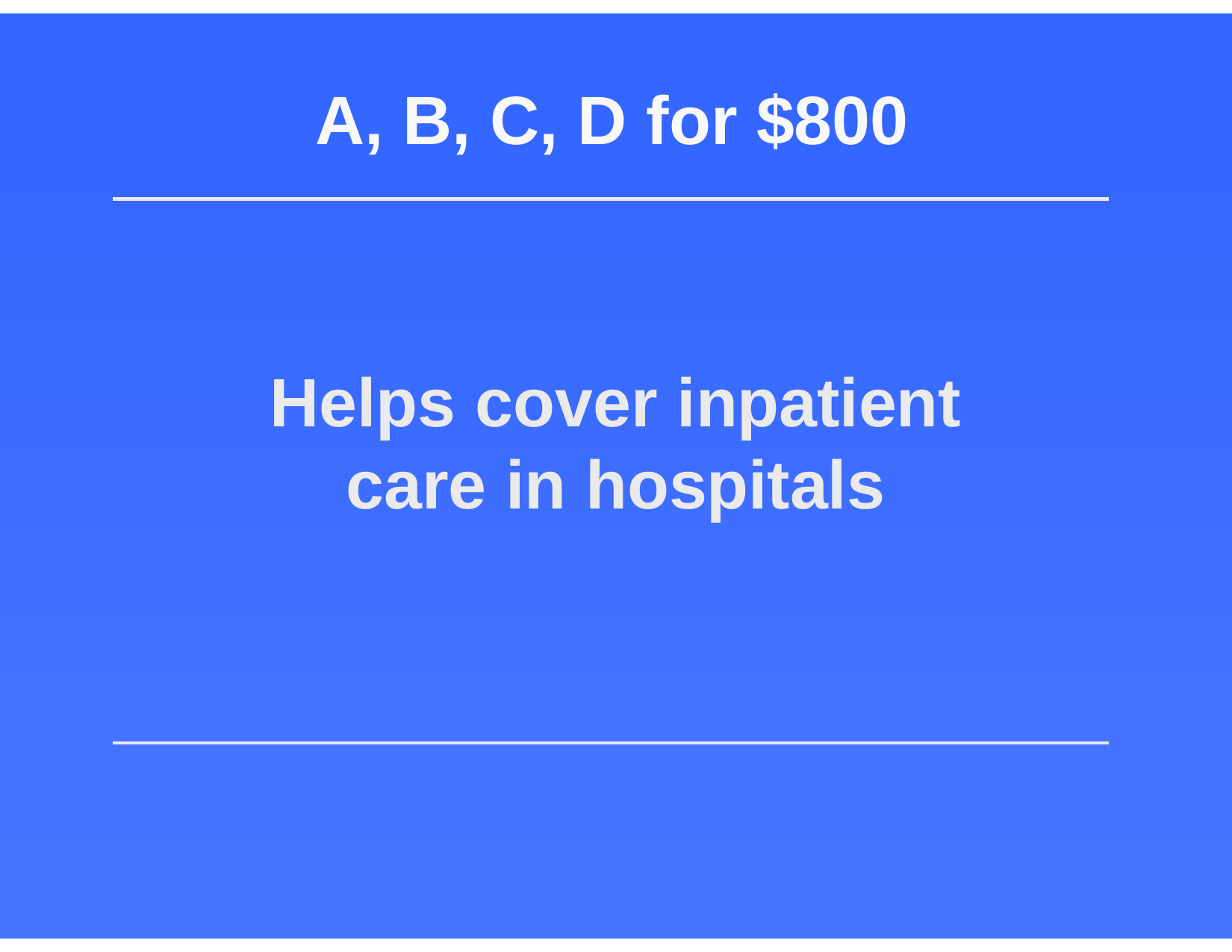

# A, B, C, D for $800

Helps cover inpatient care in hospitals